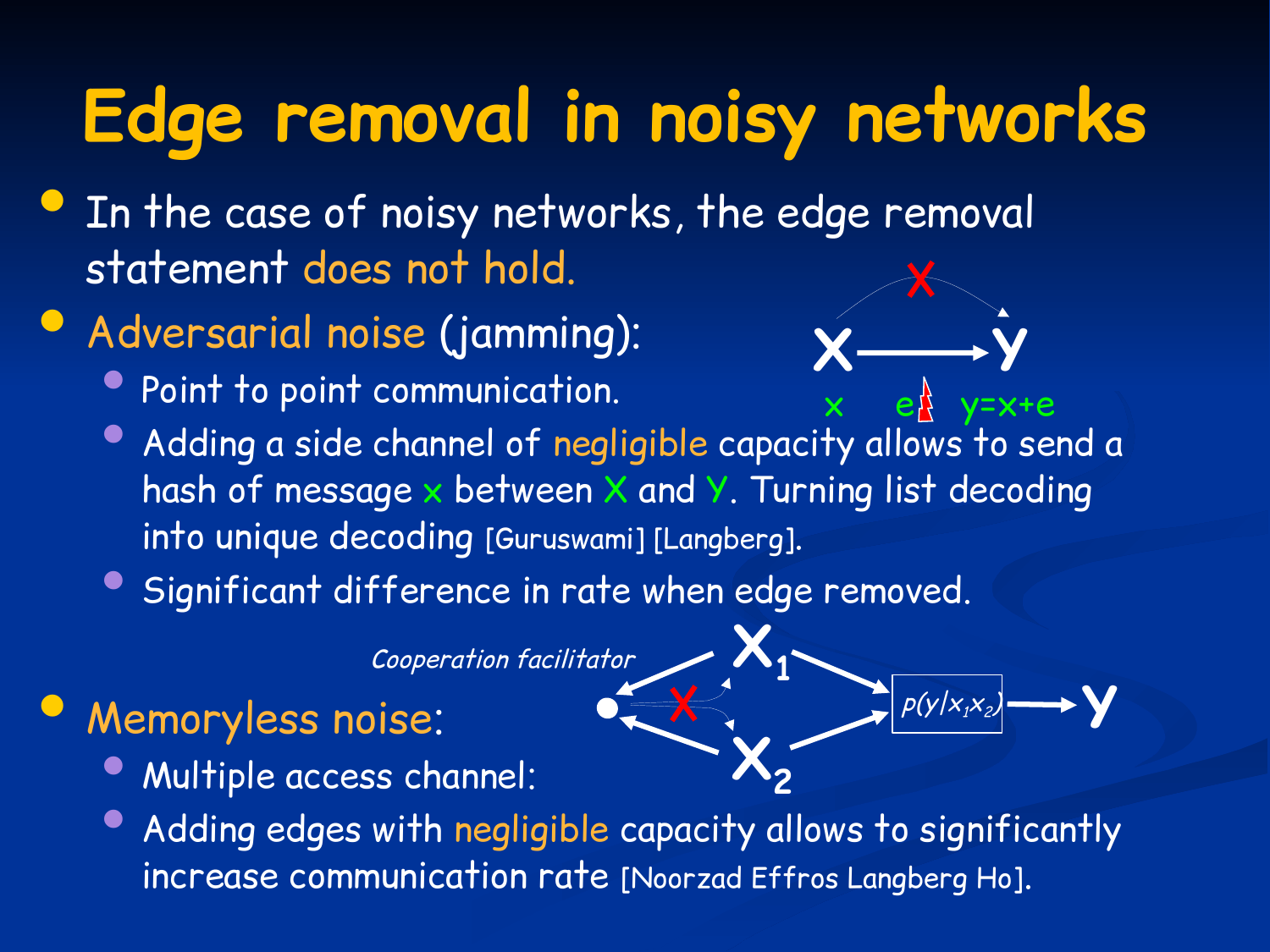

Edge removal in noisy networks
In the case of noisy networks, the edge removal statement does not hold.
Adversarial noise (jamming):
Point to point communication.
Adding a side channel of negligible capacity allows to send a hash of message x between X and Y. Turning list decoding into unique decoding [Guruswami] [Langberg].
Significant difference in rate when edge removed.

Memoryless noise:
Multiple access channel:
Adding edges with negligible capacity allows to significantly increase communication rate [Noorzad Effros Langberg Ho].

X
Y

x
e
y=x+e

X1

Y

p(y|x1x2)

X2
Cooperation facilitator